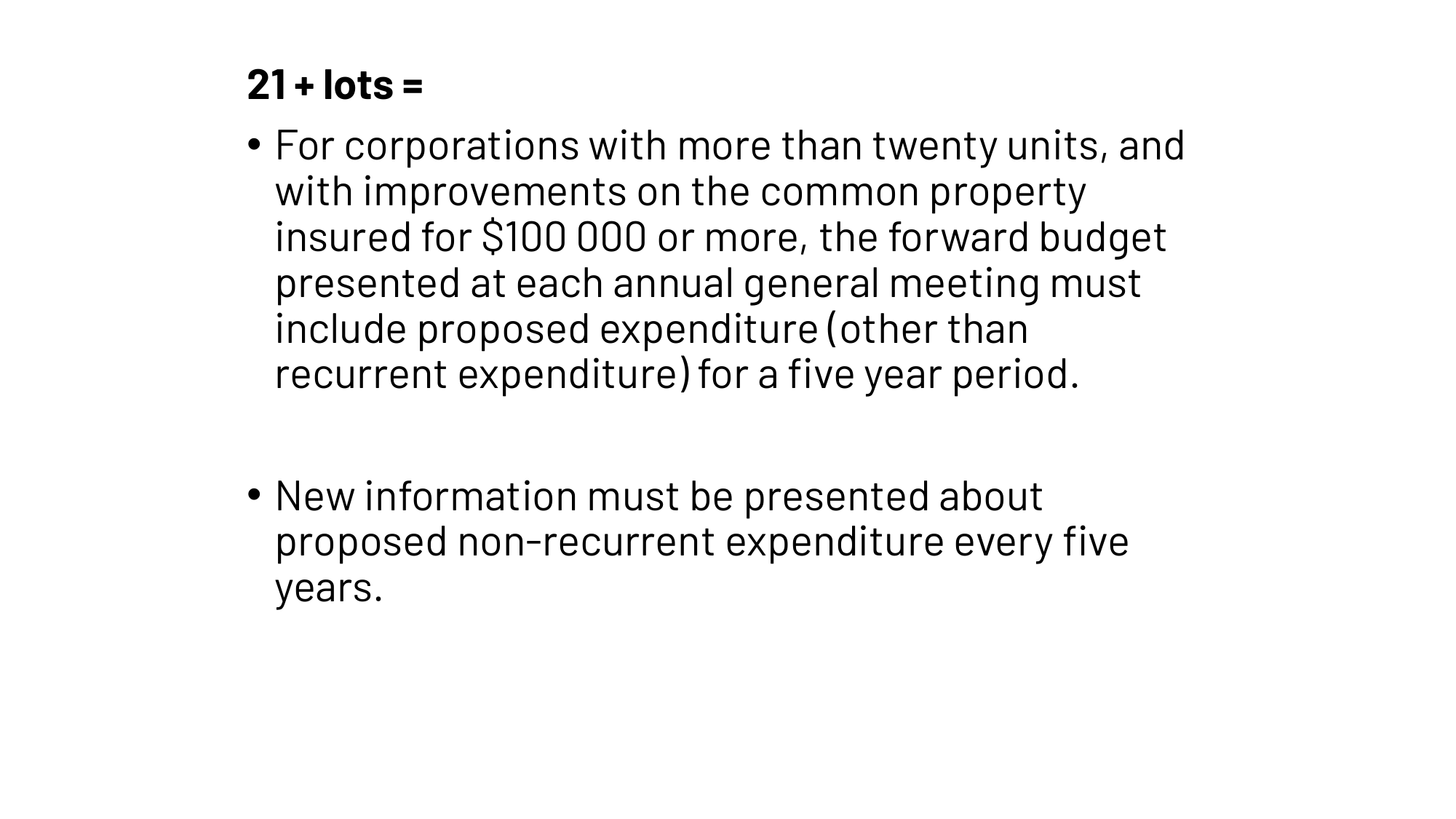

21 + lots =
For corporations with more than twenty units, and with improvements on the common property insured for $100 000 or more, the forward budget presented at each annual general meeting must include proposed expenditure (other than recurrent expenditure) for a five year period.

New information must be presented about proposed non-recurrent expenditure every five years.